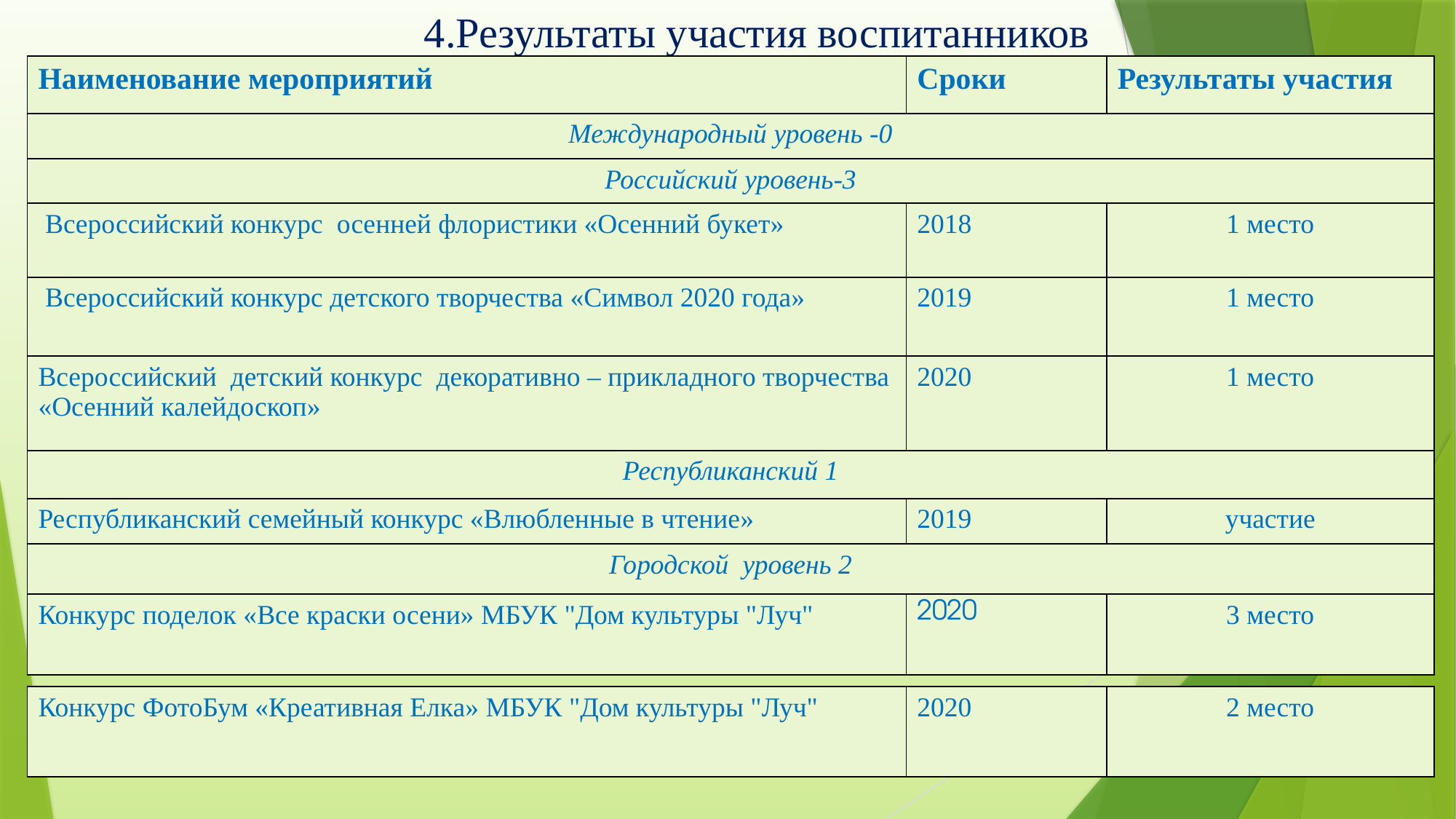

# 4.Результаты участия воспитанников
| Наименование мероприятий | Сроки | Результаты участия |
| --- | --- | --- |
| Международный уровень -0 |  |  |
| Российский уровень-3 |  |  |
| Всероссийский конкурс осенней флористики «Осенний букет» | 2018 | 1 место |
| Всероссийский конкурс детского творчества «Символ 2020 года» | 2019 | 1 место |
| Всероссийский детский конкурс декоративно – прикладного творчества «Осенний калейдоскоп» | 2020 | 1 место |
| Республиканский 1 |  |  |
| Республиканский семейный конкурс «Влюбленные в чтение» | 2019 | участие |
| Городской уровень 2 |  |  |
| Конкурс поделок «Все краски осени» МБУК "Дом культуры "Луч" | 2020 | 3 место |
| Конкурс ФотоБум «Креативная Елка» МБУК "Дом культуры "Луч" | 2020 | 2 место |
| --- | --- | --- |